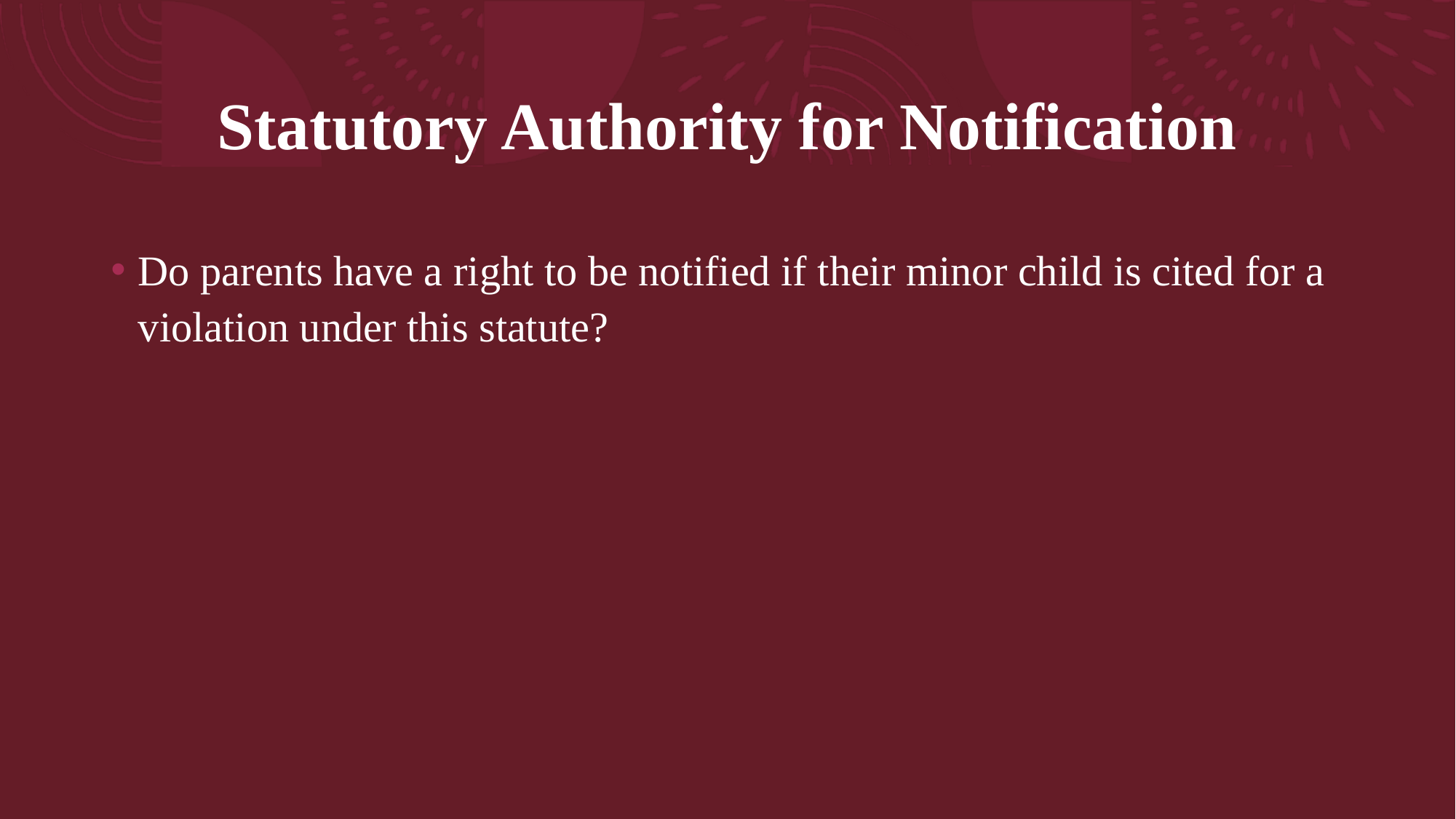

# Statutory Authority for Notification
Do parents have a right to be notified if their minor child is cited for a violation under this statute?